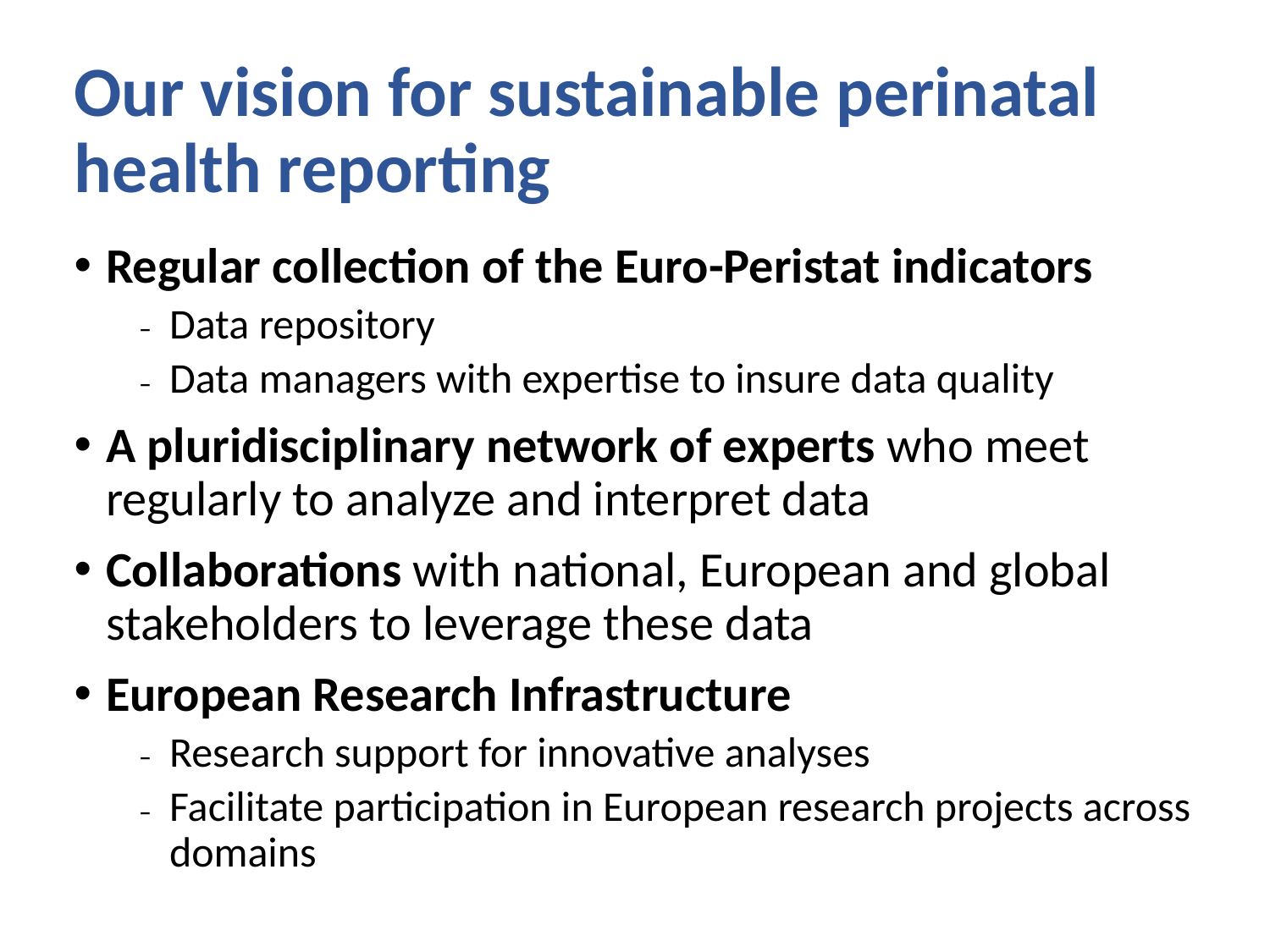

# Our vision for sustainable perinatal health reporting
Regular collection of the Euro-Peristat indicators
Data repository
Data managers with expertise to insure data quality
A pluridisciplinary network of experts who meet regularly to analyze and interpret data
Collaborations with national, European and global stakeholders to leverage these data
European Research Infrastructure
Research support for innovative analyses
Facilitate participation in European research projects across domains